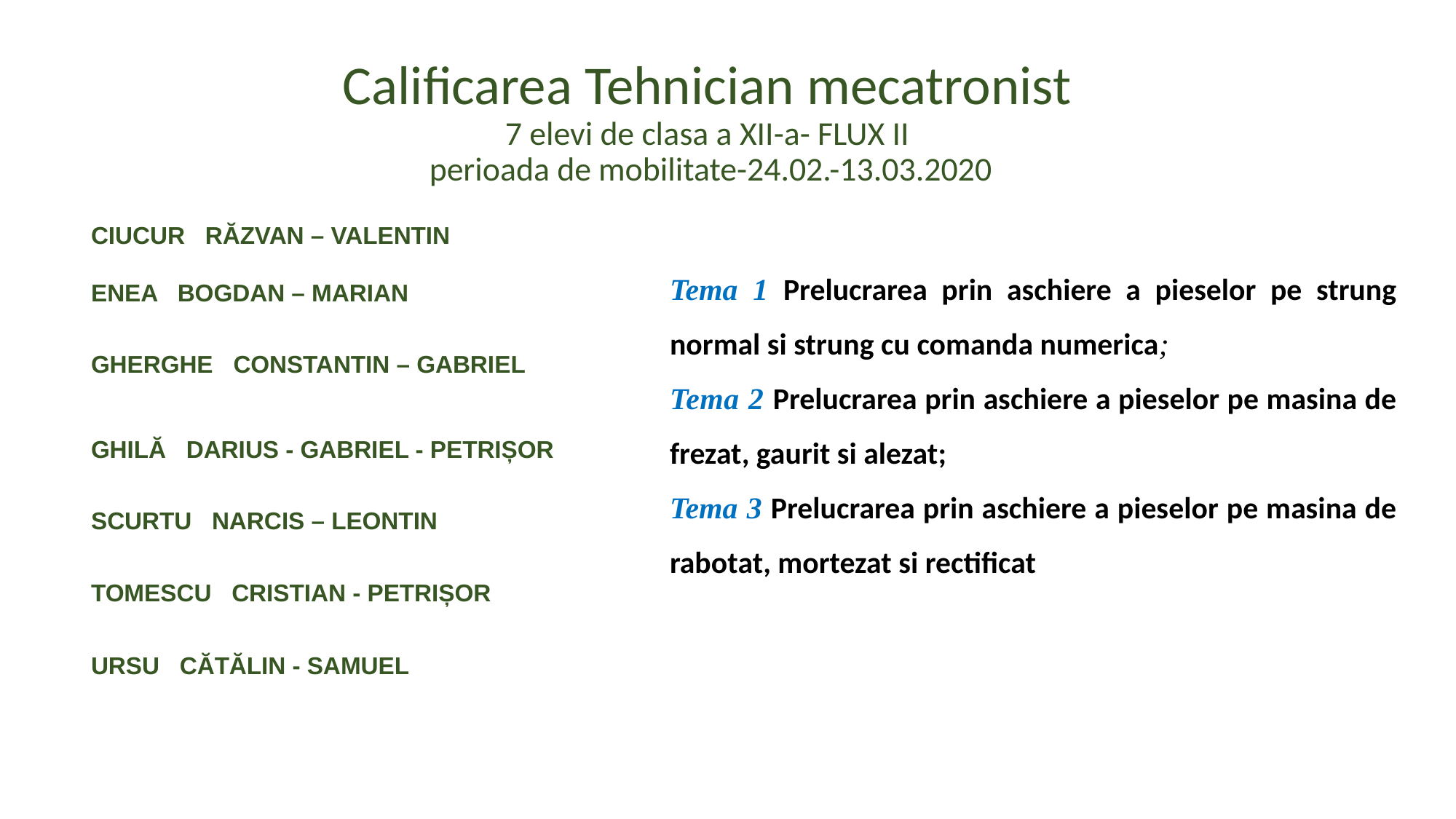

# Calificarea Tehnician mecatronist 7 elevi de clasa a XII-a- FLUX II perioada de mobilitate-24.02.-13.03.2020
| CIUCUR RĂZVAN – VALENTIN |
| --- |
| ENEA BOGDAN – MARIAN |
| GHERGHE CONSTANTIN – GABRIEL |
| GHILĂ DARIUS - GABRIEL - PETRIȘOR |
| SCURTU NARCIS – LEONTIN |
| TOMESCU CRISTIAN - PETRIȘOR |
| URSU CĂTĂLIN - SAMUEL |
|  |
|  |
|  |
Tema 1 Prelucrarea prin aschiere a pieselor pe strung normal si strung cu comanda numerica;
Tema 2 Prelucrarea prin aschiere a pieselor pe masina de frezat, gaurit si alezat;
Tema 3 Prelucrarea prin aschiere a pieselor pe masina de rabotat, mortezat si rectificat